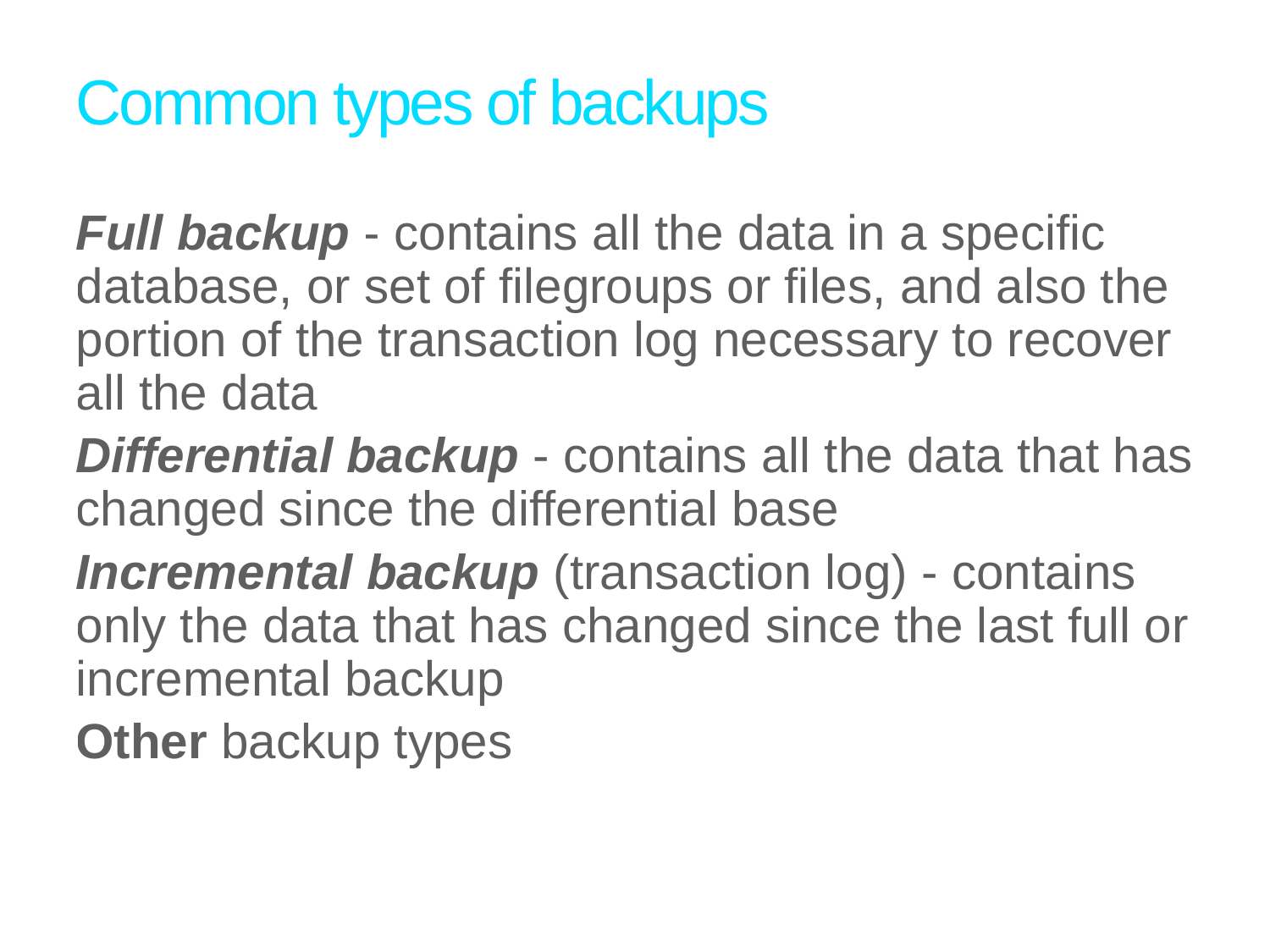

# Common types of backups
Full backup - contains all the data in a specific database, or set of filegroups or files, and also the portion of the transaction log necessary to recover all the data
Differential backup - contains all the data that has changed since the differential base
Incremental backup (transaction log) - contains only the data that has changed since the last full or incremental backup
Other backup types